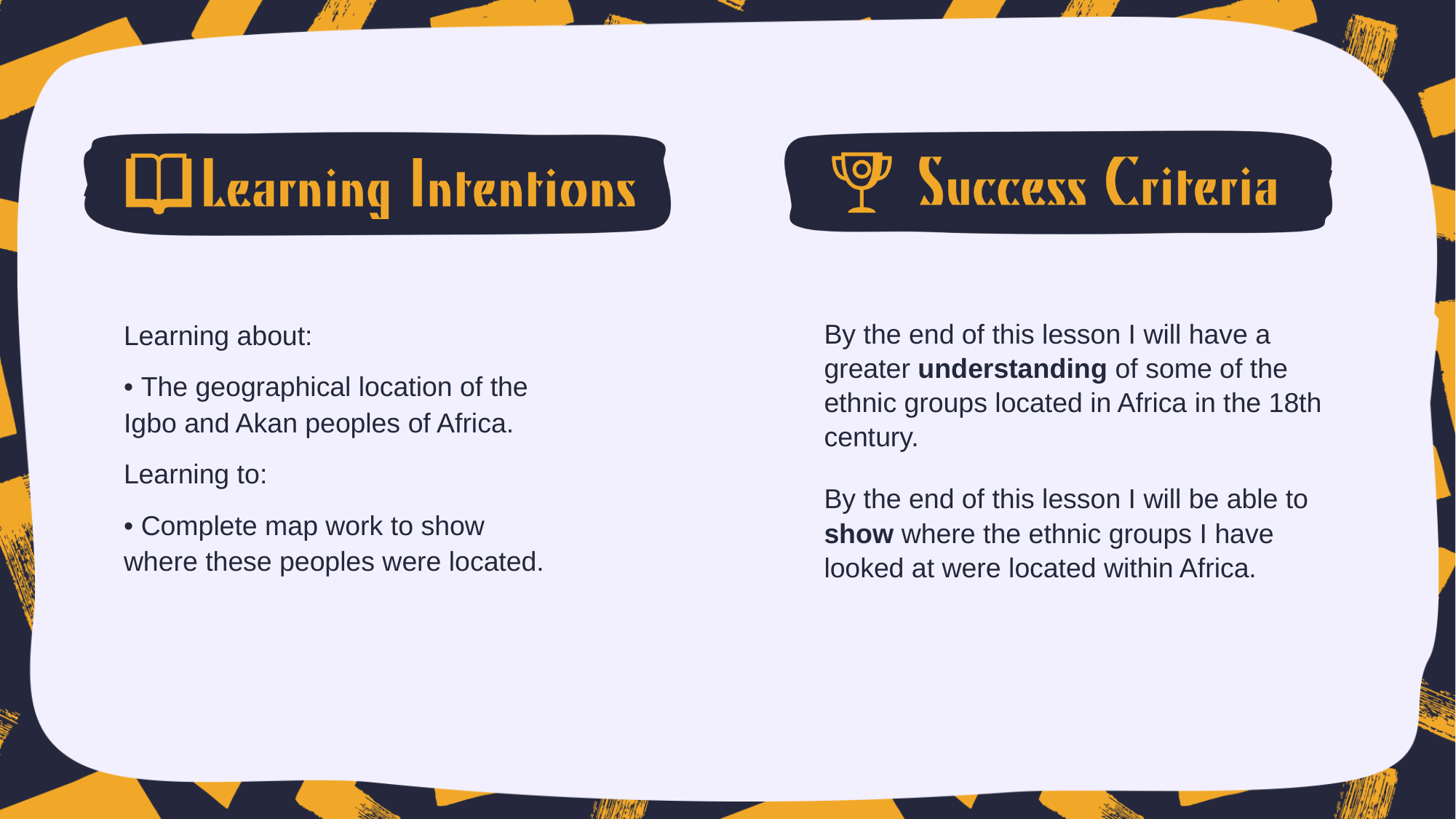

Learning about:
• The geographical location of the
Igbo and Akan peoples of Africa.
Learning to:
• Complete map work to show
where these peoples were located.

By the end of this lesson I will have a greater understanding of some of the ethnic groups located in Africa in the 18th century.
By the end of this lesson I will be able to show where the ethnic groups I have looked at were located within Africa.